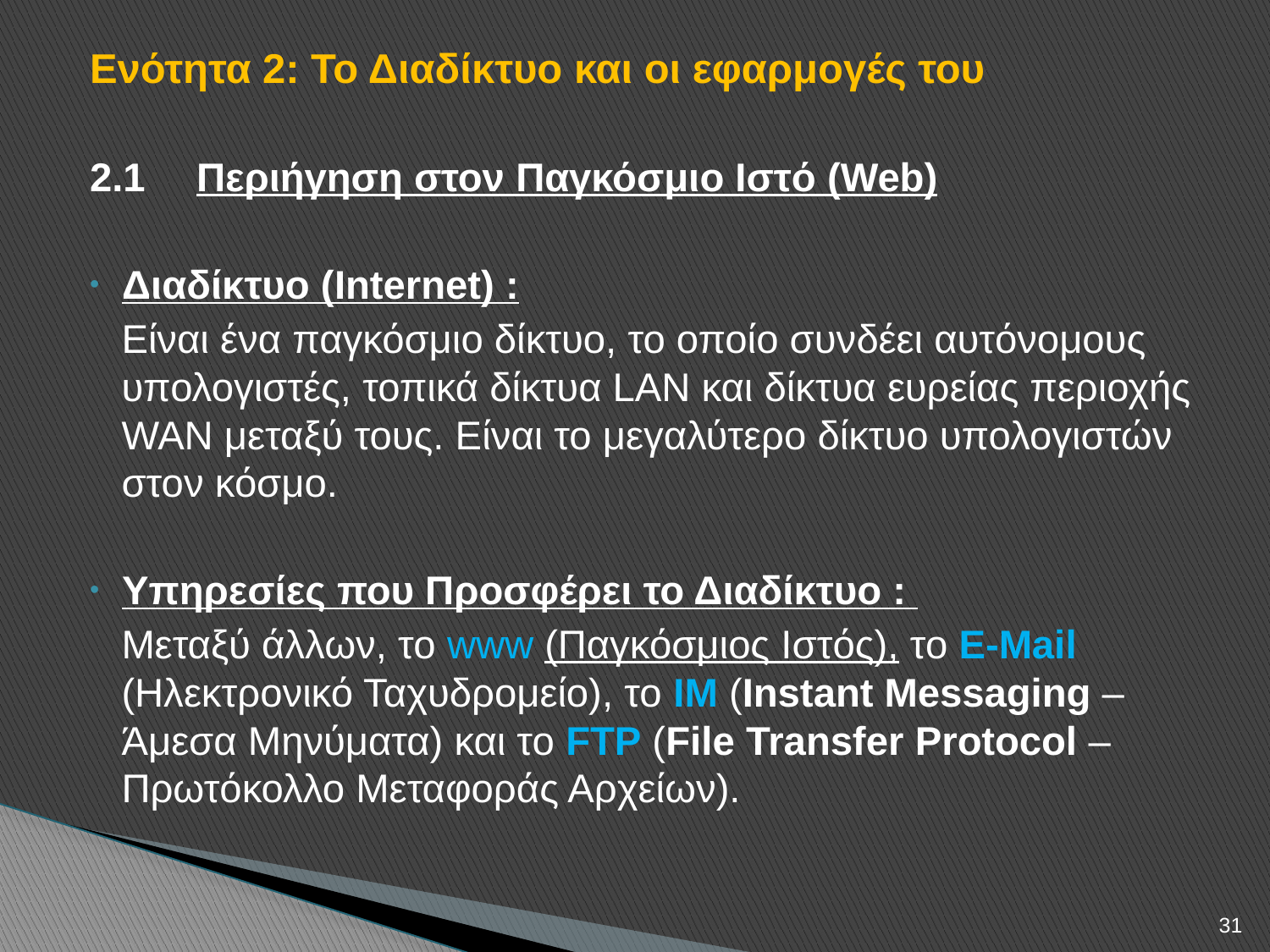

Ενότητα 2: Το Διαδίκτυο και οι εφαρμογές του

2.1	Περιήγηση στον Παγκόσμιο Ιστό (Web)

Διαδίκτυο (Internet) :
	Είναι ένα παγκόσμιο δίκτυο, το οποίο συνδέει αυτόνομους υπολογιστές, τοπικά δίκτυα LAN και δίκτυα ευρείας περιοχής WAN μεταξύ τους. Είναι το μεγαλύτερο δίκτυο υπολογιστών στον κόσμο.

Υπηρεσίες που Προσφέρει το Διαδίκτυο :
	Μεταξύ άλλων, το www (Παγκόσμιος Ιστός), το Ε-Mail (Ηλεκτρονικό Ταχυδρομείο), το IM (Instant Messaging – Άμεσα Μηνύματα) και το FTP (File Transfer Protocol – Πρωτόκολλο Μεταφοράς Αρχείων).

31